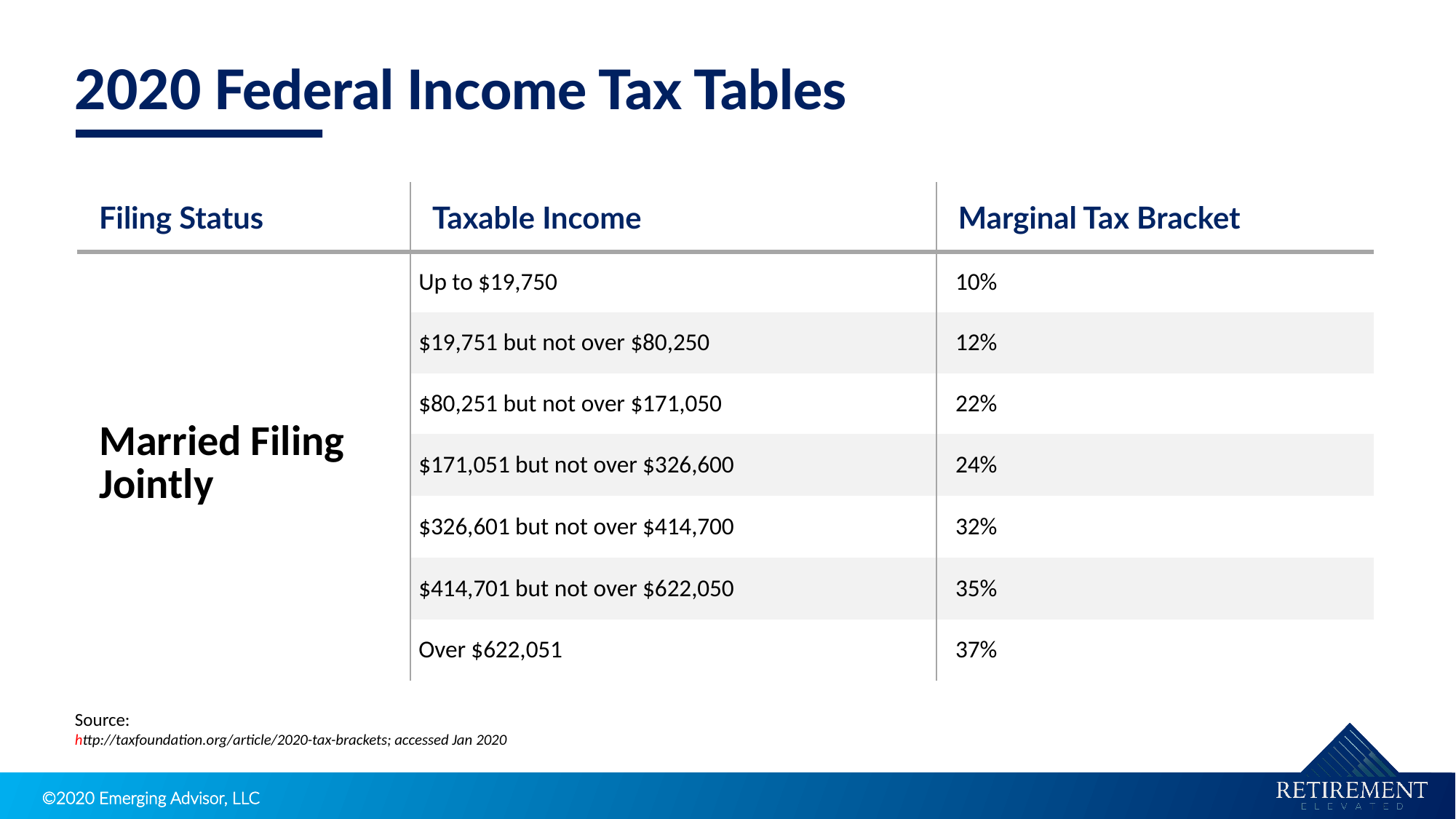

2020 Federal Income Tax Tables
| Filing Status | Taxable Income | Marginal Tax Bracket |
| --- | --- | --- |
| Married Filing Jointly | Up to $19,750 | 10% |
|  | $19,751 but not over $80,250 | 12% |
|  | $80,251 but not over $171,050 | 22% |
|  | $171,051 but not over $326,600 | 24% |
|  | $326,601 but not over $414,700 | 32% |
|  | $414,701 but not over $622,050 | 35% |
|  | Over $622,051 | 37% |
Source:
http://taxfoundation.org/article/2020-tax-brackets; accessed Jan 2020